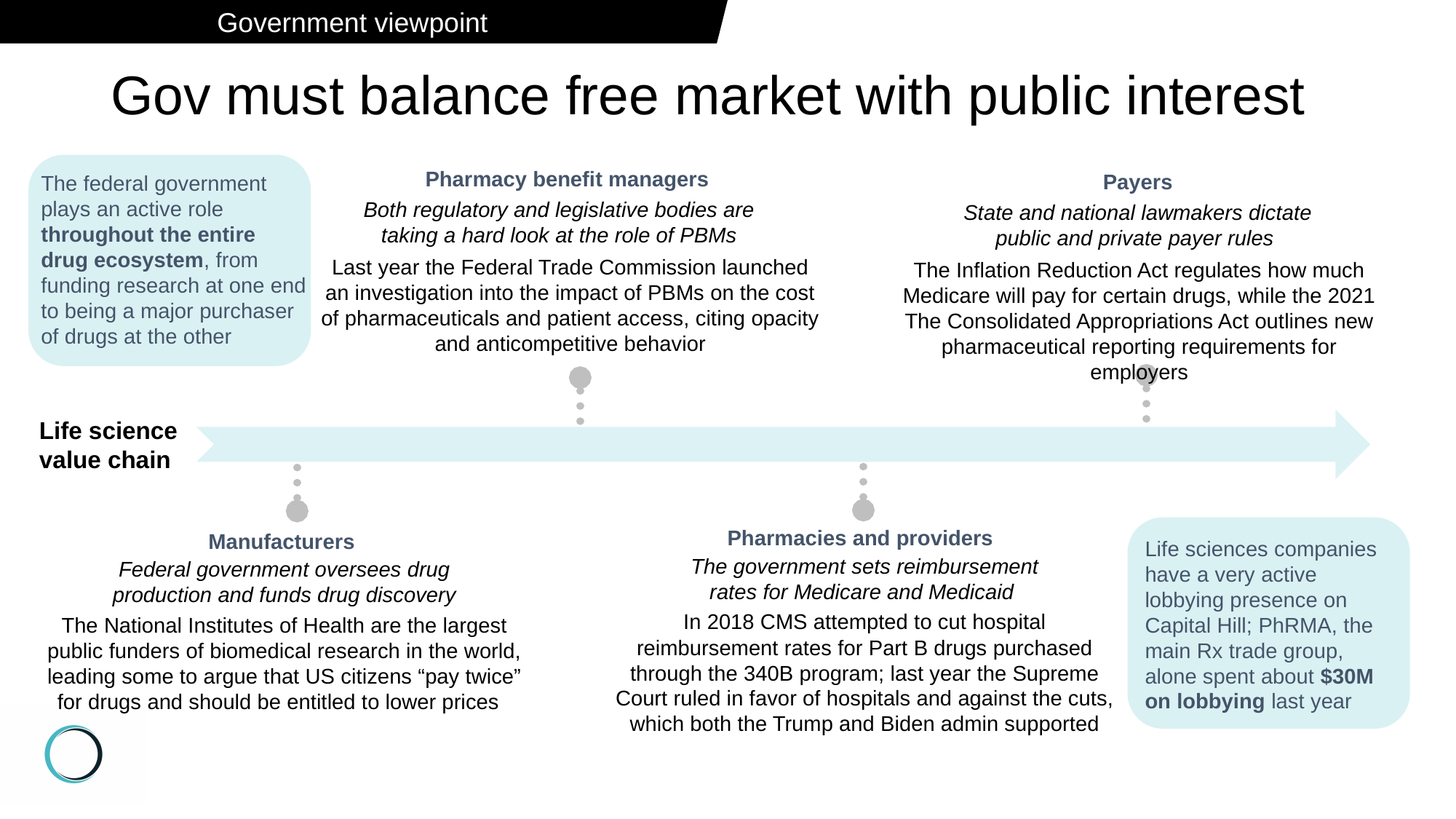

Government viewpoint
# Gov must balance free market with public interest

Pharmacy benefit managers
Payers
The federal government plays an active role throughout the entire drug ecosystem, from funding research at one end to being a major purchaser of drugs at the other
Both regulatory and legislative bodies are taking a hard look at the role of PBMs
State and national lawmakers dictate public and private payer rules
Last year the Federal Trade Commission launched an investigation into the impact of PBMs on the cost of pharmaceuticals and patient access, citing opacity and anticompetitive behavior
The Inflation Reduction Act regulates how much Medicare will pay for certain drugs, while the 2021 The Consolidated Appropriations Act outlines new pharmaceutical reporting requirements for employers

Life science value chain

Pharmacies and providers
Manufacturers
Life sciences companies have a very active lobbying presence on Capital Hill; PhRMA, the main Rx trade group, alone spent about $30M on lobbying last year
The government sets reimbursement rates for Medicare and Medicaid
Federal government oversees drug production and funds drug discovery
In 2018 CMS attempted to cut hospital reimbursement rates for Part B drugs purchased through the 340B program; last year the Supreme Court ruled in favor of hospitals and against the cuts, which both the Trump and Biden admin supported
The National Institutes of Health are the largest public funders of biomedical research in the world, leading some to argue that US citizens “pay twice” for drugs and should be entitled to lower prices